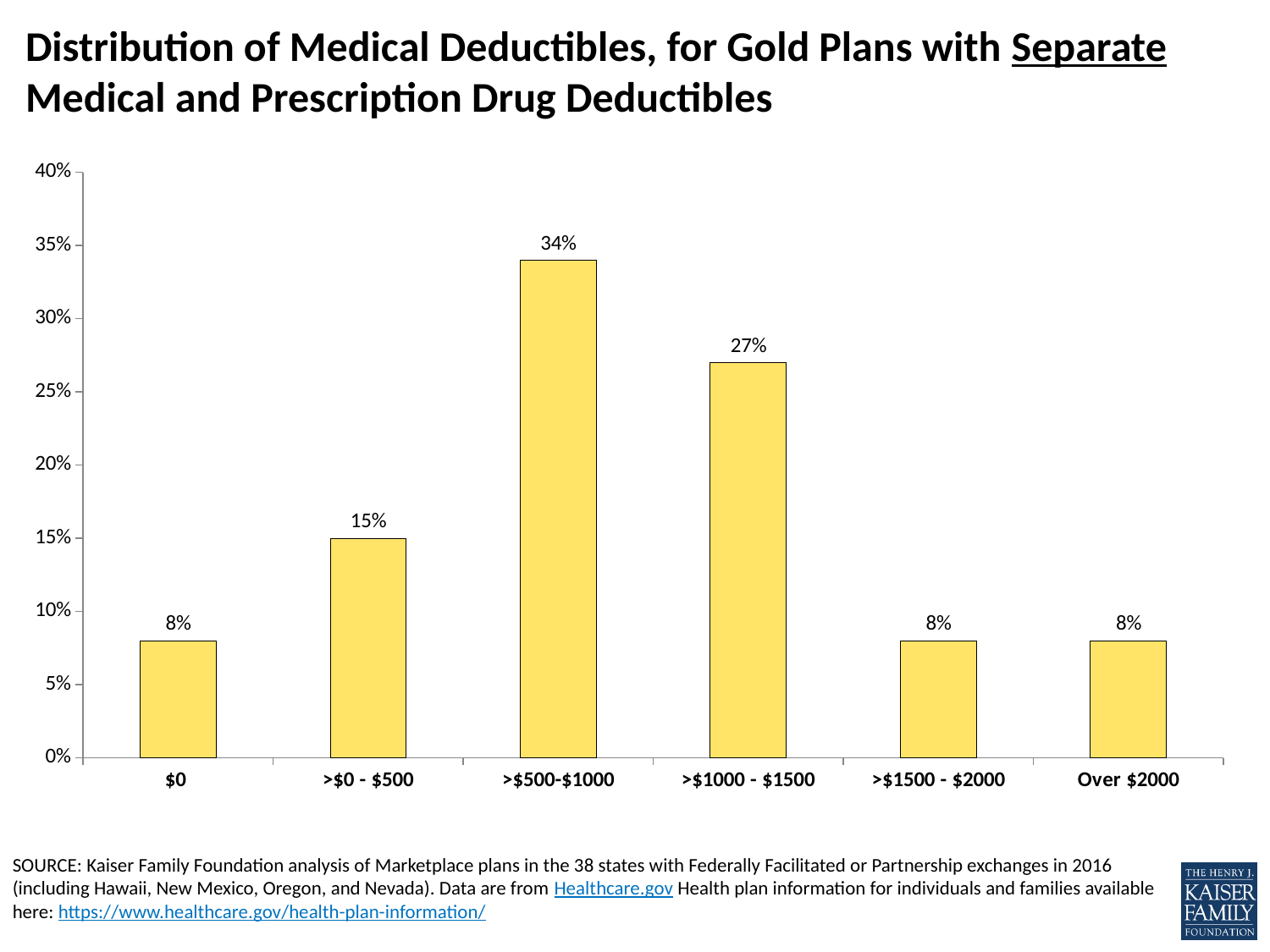

# Distribution of Medical Deductibles, for Gold Plans with Separate Medical and Prescription Drug Deductibles

### Chart

| Category |  |
|---|---|
| $0  | 0.08 |
| >$0 - $500 | 0.15 |
| >$500-$1000 | 0.34 |
| >$1000 - $1500 | 0.27 |
| >$1500 - $2000 | 0.08 |
| Over $2000 | 0.08 |